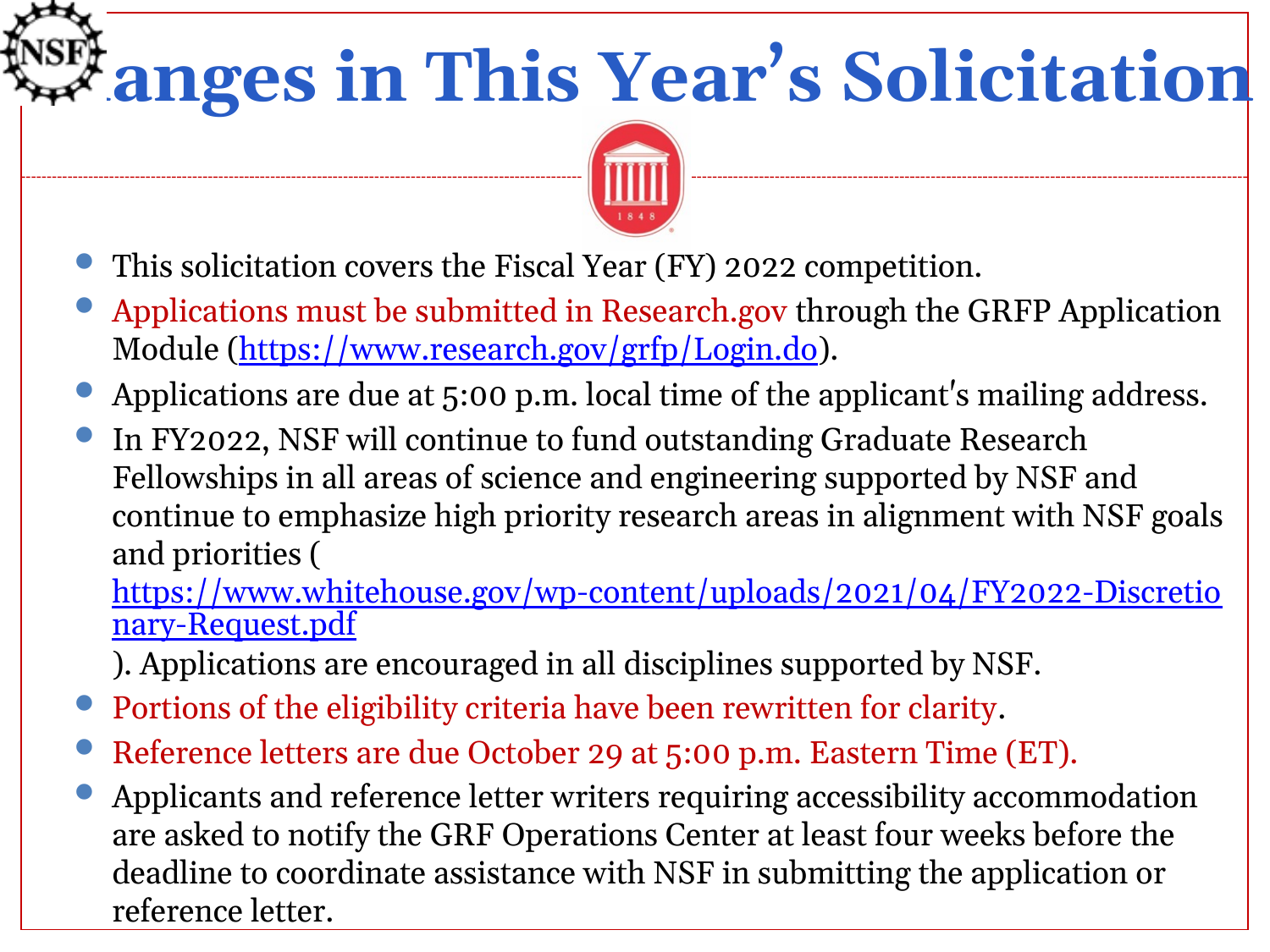

# Changes in This Year’s Solicitation
This solicitation covers the Fiscal Year (FY) 2022 competition.
Applications must be submitted in Research.gov through the GRFP Application Module (https://www.research.gov/grfp/Login.do).
Applications are due at 5:00 p.m. local time of the applicant's mailing address.
In FY2022, NSF will continue to fund outstanding Graduate Research Fellowships in all areas of science and engineering supported by NSF and continue to emphasize high priority research areas in alignment with NSF goals and priorities (https://www.whitehouse.gov/wp-content/uploads/2021/04/FY2022-Discretionary-Request.pdf). Applications are encouraged in all disciplines supported by NSF.
Portions of the eligibility criteria have been rewritten for clarity.
Reference letters are due October 29 at 5:00 p.m. Eastern Time (ET).
Applicants and reference letter writers requiring accessibility accommodation are asked to notify the GRF Operations Center at least four weeks before the deadline to coordinate assistance with NSF in submitting the application or reference letter.